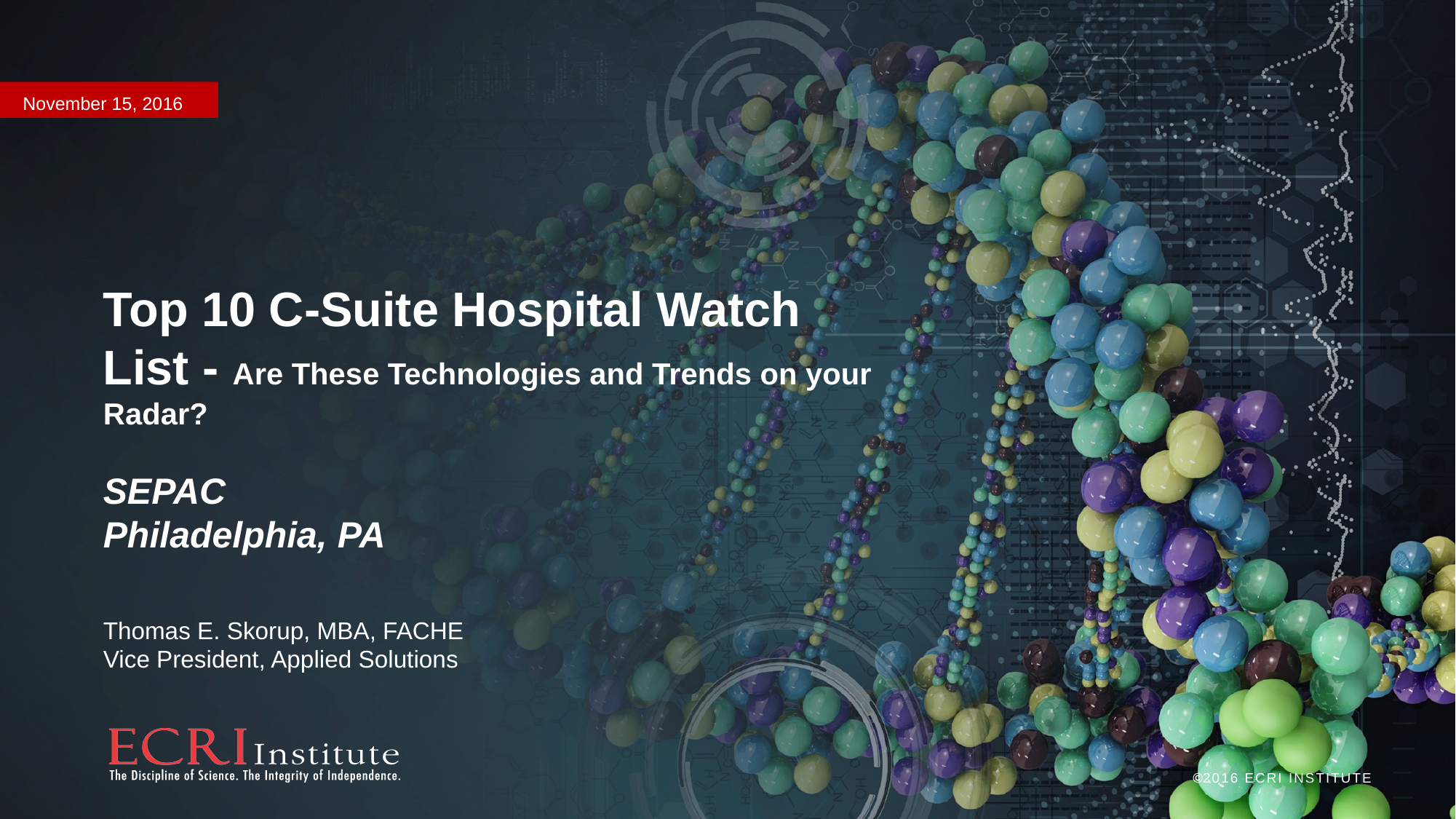

November 15, 2016
# Top 10 C-Suite Hospital Watch List - Are These Technologies and Trends on your Radar? SEPAC Philadelphia, PA
Thomas E. Skorup, MBA, FACHE
Vice President, Applied Solutions